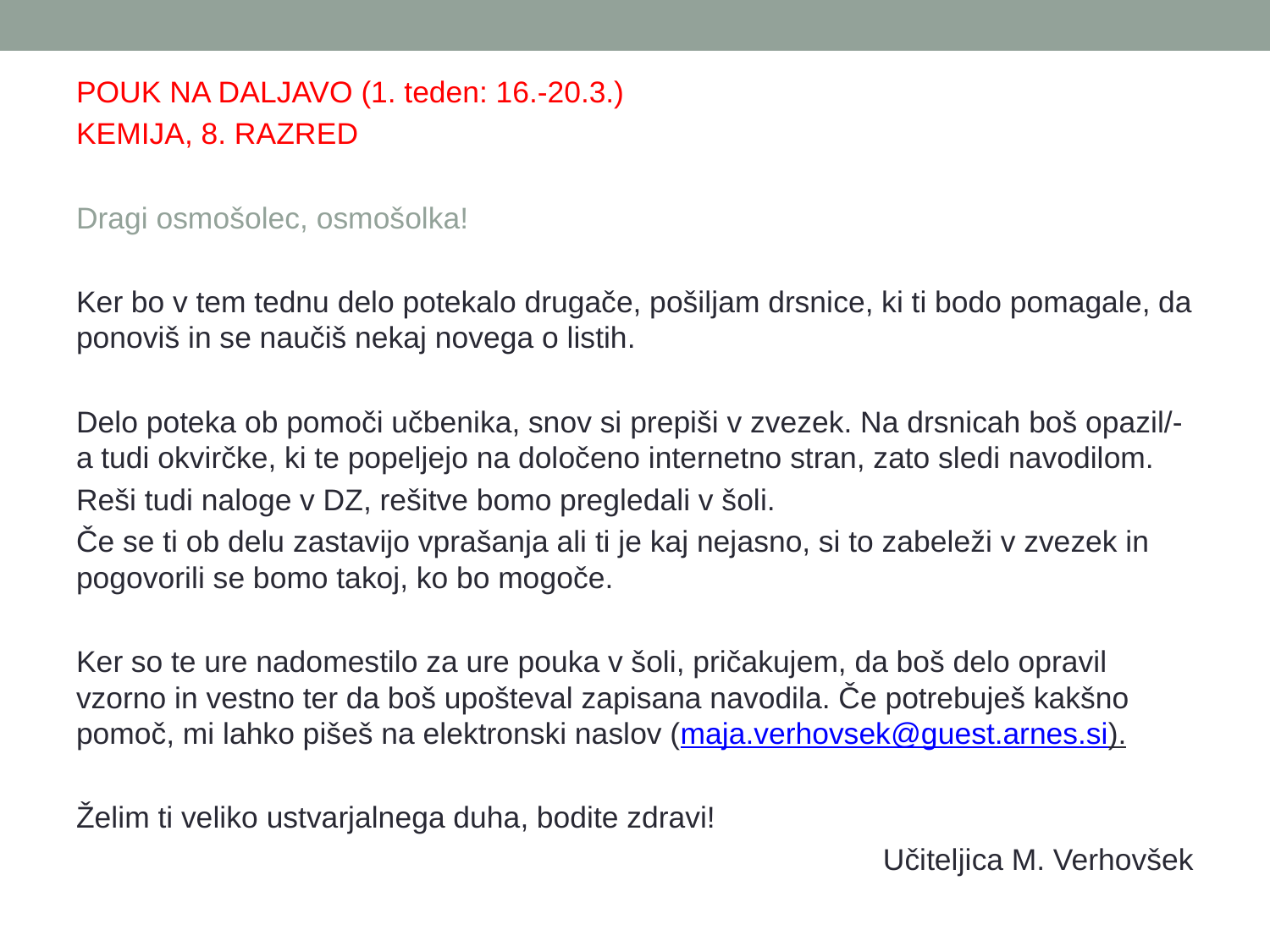

POUK NA DALJAVO (1. teden: 16.-20.3.)
KEMIJA, 8. RAZRED

Dragi osmošolec, osmošolka!

Ker bo v tem tednu delo potekalo drugače, pošiljam drsnice, ki ti bodo pomagale, da ponoviš in se naučiš nekaj novega o listih.

Delo poteka ob pomoči učbenika, snov si prepiši v zvezek. Na drsnicah boš opazil/-a tudi okvirčke, ki te popeljejo na določeno internetno stran, zato sledi navodilom.
Reši tudi naloge v DZ, rešitve bomo pregledali v šoli.
Če se ti ob delu zastavijo vprašanja ali ti je kaj nejasno, si to zabeleži v zvezek in pogovorili se bomo takoj, ko bo mogoče.

Ker so te ure nadomestilo za ure pouka v šoli, pričakujem, da boš delo opravil vzorno in vestno ter da boš upošteval zapisana navodila. Če potrebuješ kakšno pomoč, mi lahko pišeš na elektronski naslov (maja.verhovsek@guest.arnes.si).

Želim ti veliko ustvarjalnega duha, bodite zdravi!
Učiteljica M. Verhovšek